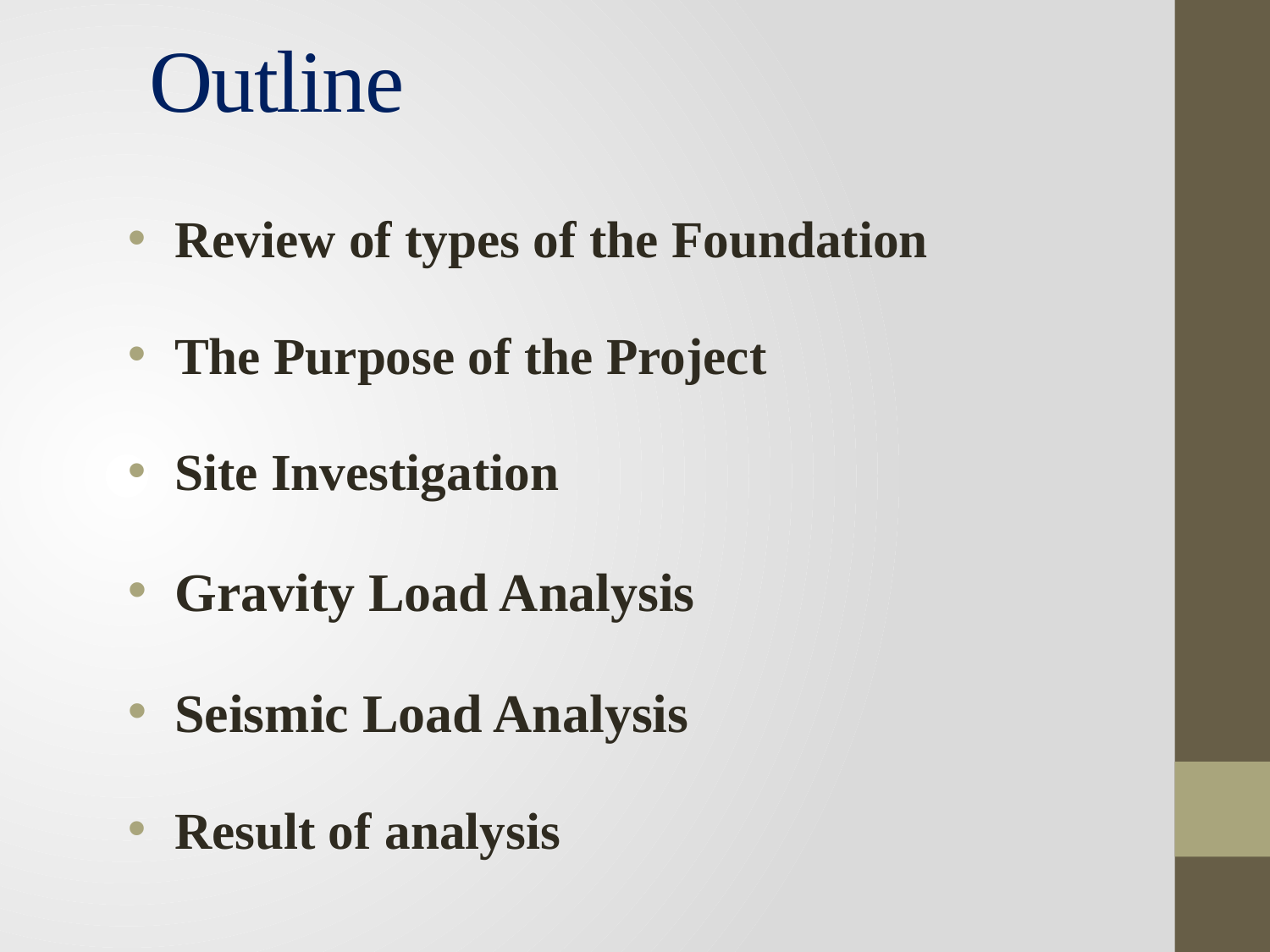

# Outline
Review of types of the Foundation
The Purpose of the Project
Site Investigation
Gravity Load Analysis
Seismic Load Analysis
Result of analysis